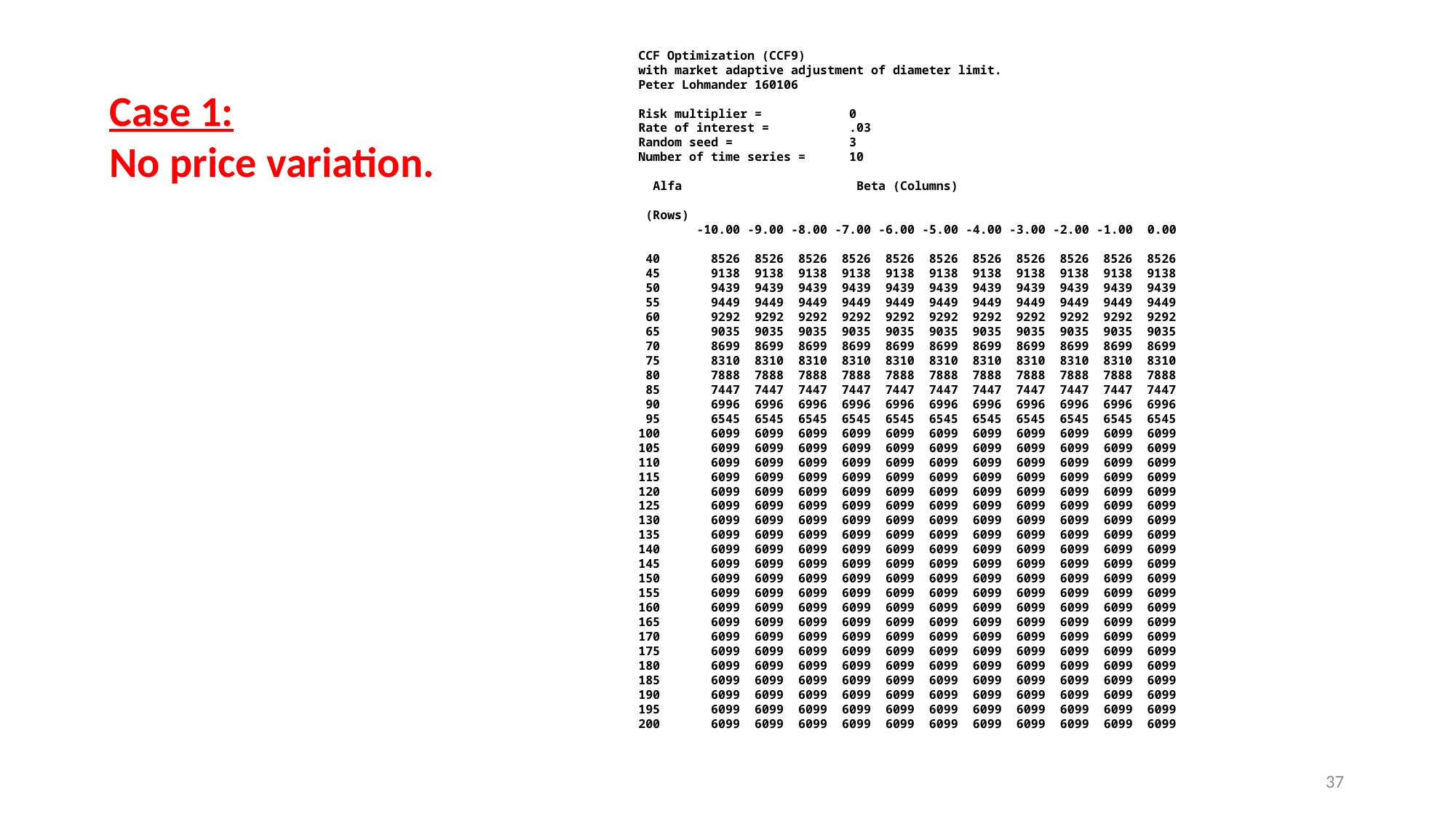

CCF Optimization (CCF9)
with market adaptive adjustment of diameter limit.
Peter Lohmander 160106

Risk multiplier =            0
Rate of interest =           .03
Random seed =                3
Number of time series =      10

  Alfa                        Beta (Columns)

 (Rows)
        -10.00 -9.00 -8.00 -7.00 -6.00 -5.00 -4.00 -3.00 -2.00 -1.00  0.00

 40       8526  8526  8526  8526  8526  8526  8526  8526  8526  8526  8526
 45       9138  9138  9138  9138  9138  9138  9138  9138  9138  9138  9138
 50       9439  9439  9439  9439  9439  9439  9439  9439  9439  9439  9439
 55       9449  9449  9449  9449  9449  9449  9449  9449  9449  9449  9449
 60       9292  9292  9292  9292  9292  9292  9292  9292  9292  9292  9292
 65       9035  9035  9035  9035  9035  9035  9035  9035  9035  9035  9035
 70       8699  8699  8699  8699  8699  8699  8699  8699  8699  8699  8699
 75       8310  8310  8310  8310  8310  8310  8310  8310  8310  8310  8310
 80       7888  7888  7888  7888  7888  7888  7888  7888  7888  7888  7888
 85       7447  7447  7447  7447  7447  7447  7447  7447  7447  7447  7447
 90       6996  6996  6996  6996  6996  6996  6996  6996  6996  6996  6996
 95       6545  6545  6545  6545  6545  6545  6545  6545  6545  6545  6545
100       6099  6099  6099  6099  6099  6099  6099  6099  6099  6099  6099
105       6099  6099  6099  6099  6099  6099  6099  6099  6099  6099  6099
110       6099  6099  6099  6099  6099  6099  6099  6099  6099  6099  6099
115       6099  6099  6099  6099  6099  6099  6099  6099  6099  6099  6099
120       6099  6099  6099  6099  6099  6099  6099  6099  6099  6099  6099
125       6099  6099  6099  6099  6099  6099  6099  6099  6099  6099  6099
130       6099  6099  6099  6099  6099  6099  6099  6099  6099  6099  6099
135       6099  6099  6099  6099  6099  6099  6099  6099  6099  6099  6099
140       6099  6099  6099  6099  6099  6099  6099  6099  6099  6099  6099
145       6099  6099  6099  6099  6099  6099  6099  6099  6099  6099  6099
150       6099  6099  6099  6099  6099  6099  6099  6099  6099  6099  6099
155       6099  6099  6099  6099  6099  6099  6099  6099  6099  6099  6099
160       6099  6099  6099  6099  6099  6099  6099  6099  6099  6099  6099
165       6099  6099  6099  6099  6099  6099  6099  6099  6099  6099  6099
170       6099  6099  6099  6099  6099  6099  6099  6099  6099  6099  6099
175       6099  6099  6099  6099  6099  6099  6099  6099  6099  6099  6099
180       6099  6099  6099  6099  6099  6099  6099  6099  6099  6099  6099
185       6099  6099  6099  6099  6099  6099  6099  6099  6099  6099  6099
190       6099  6099  6099  6099  6099  6099  6099  6099  6099  6099  6099
195       6099  6099  6099  6099  6099  6099  6099  6099  6099  6099  6099
200       6099  6099  6099  6099  6099  6099  6099  6099  6099  6099  6099

Case 1:
No price variation.
37